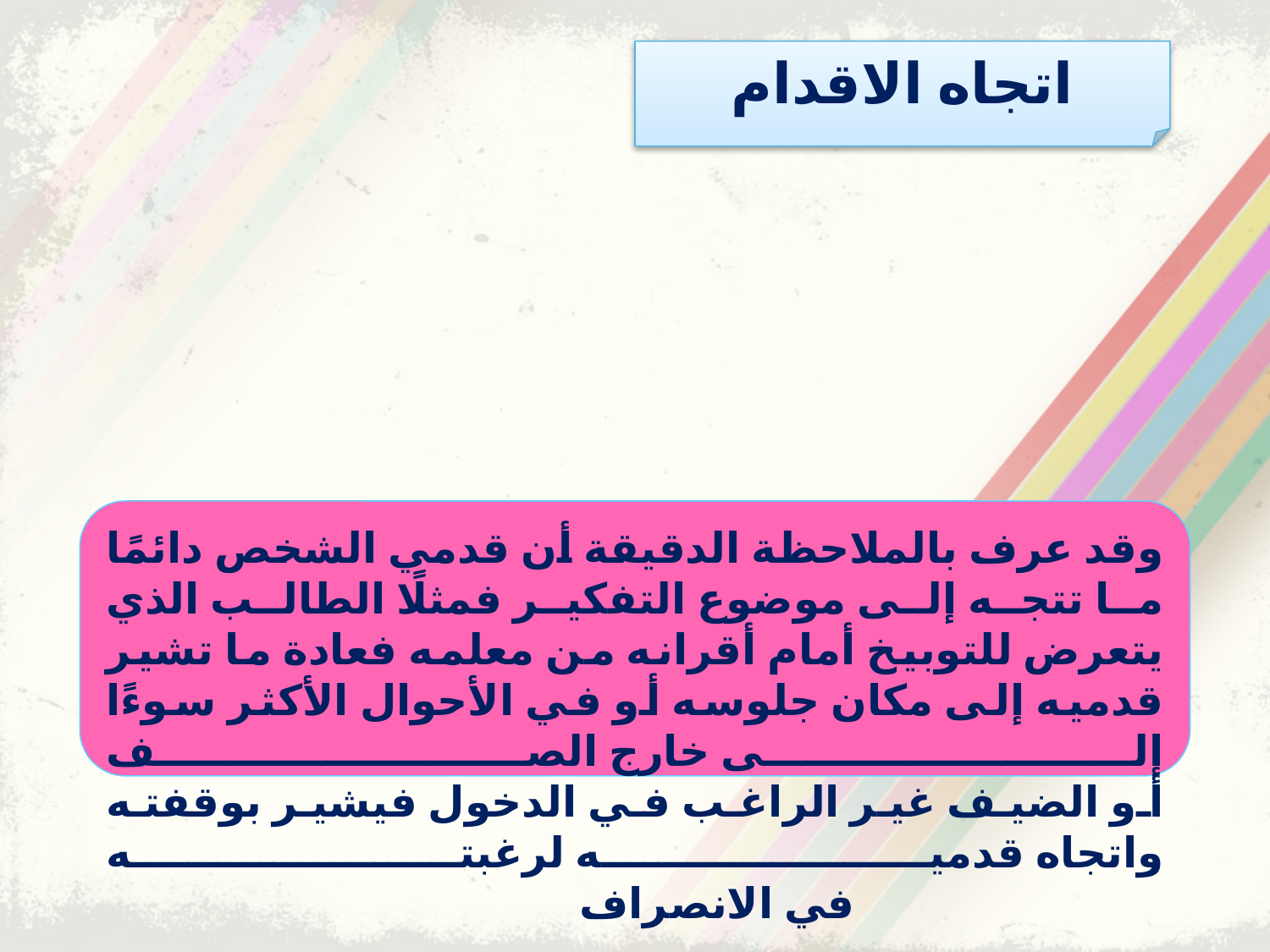

اتجاه الاقدام
وقد عرف بالملاحظة الدقيقة أن قدمي الشخص دائمًا ما تتجه إلى موضوع التفكير فمثلًا الطالب الذي يتعرض للتوبيخ أمام أقرانه من معلمه فعادة ما تشير قدميه إلى مكان جلوسه أو في الأحوال الأكثر سوءًا إلى خارج الصف
أو الضيف غير الراغب في الدخول فيشير بوقفته واتجاه قدميه لرغبته
 			     في الانصراف